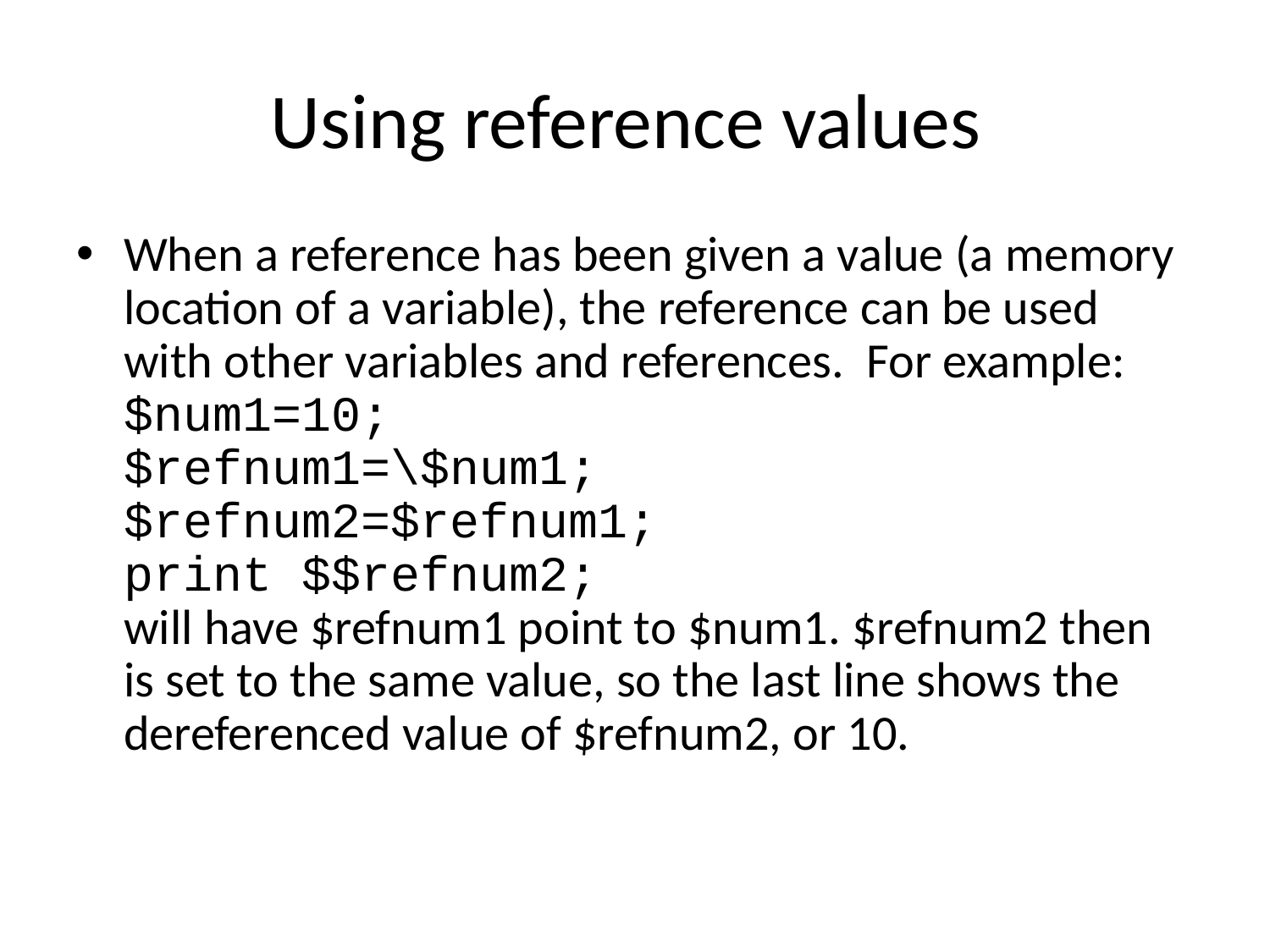

# Using reference values
When a reference has been given a value (a memory location of a variable), the reference can be used with other variables and references.  For example:
$num1=10;
$refnum1=\$num1;
$refnum2=$refnum1;
print $$refnum2;
will have $refnum1 point to $num1. $refnum2 then is set to the same value, so the last line shows the dereferenced value of $refnum2, or 10.